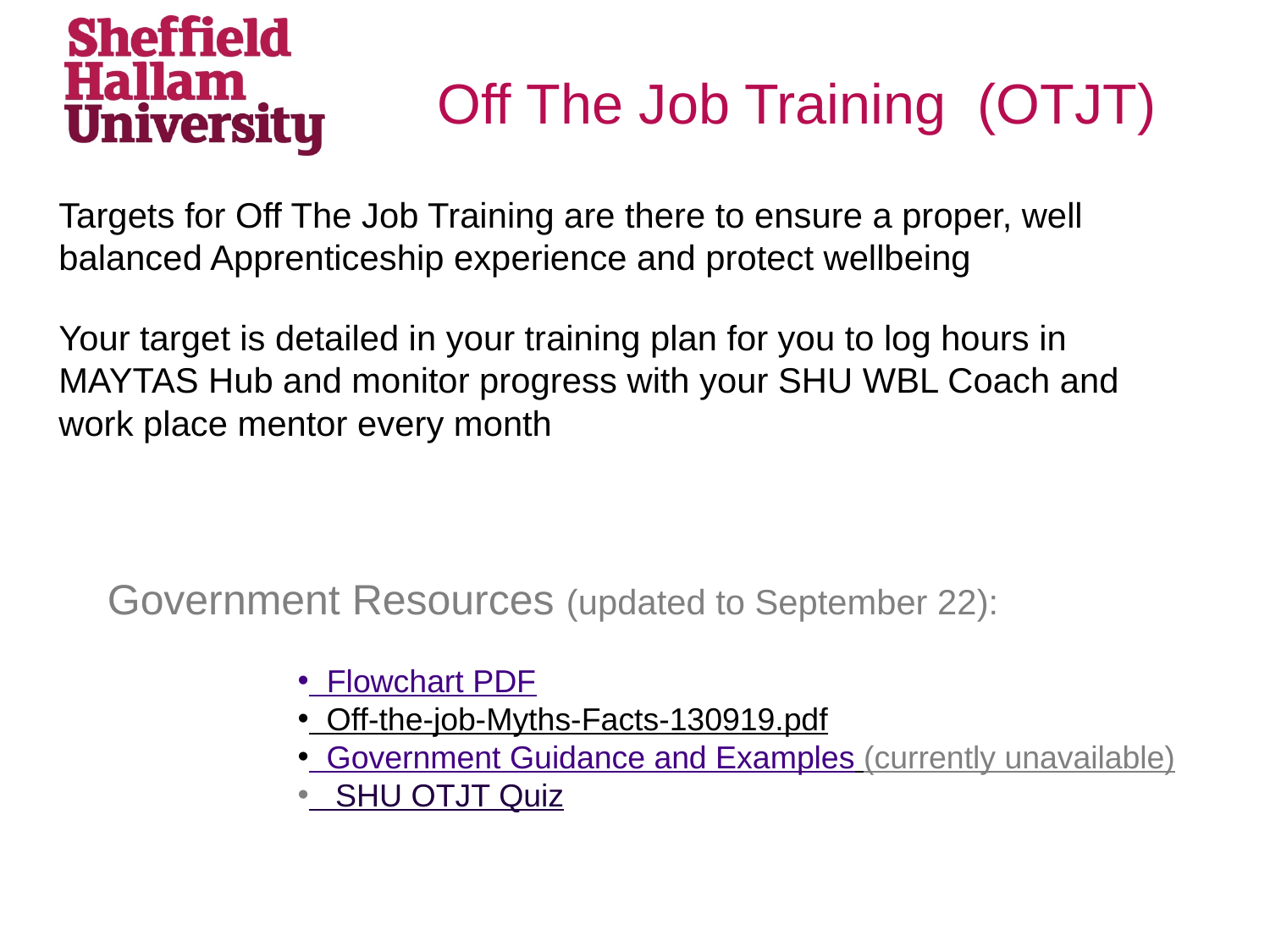

# Off The Job Training  (OTJT)
Targets for Off The Job Training are there to ensure a proper, well balanced Apprenticeship experience and protect wellbeing
Your target is detailed in your training plan for you to log hours in MAYTAS Hub and monitor progress with your SHU WBL Coach and work place mentor every month

Government Resources (updated to September 22):

  Flowchart PDF
  Off-the-job-Myths-Facts-130919.pdf
  Government Guidance and Examples (currently unavailable)
   SHU OTJT Quiz